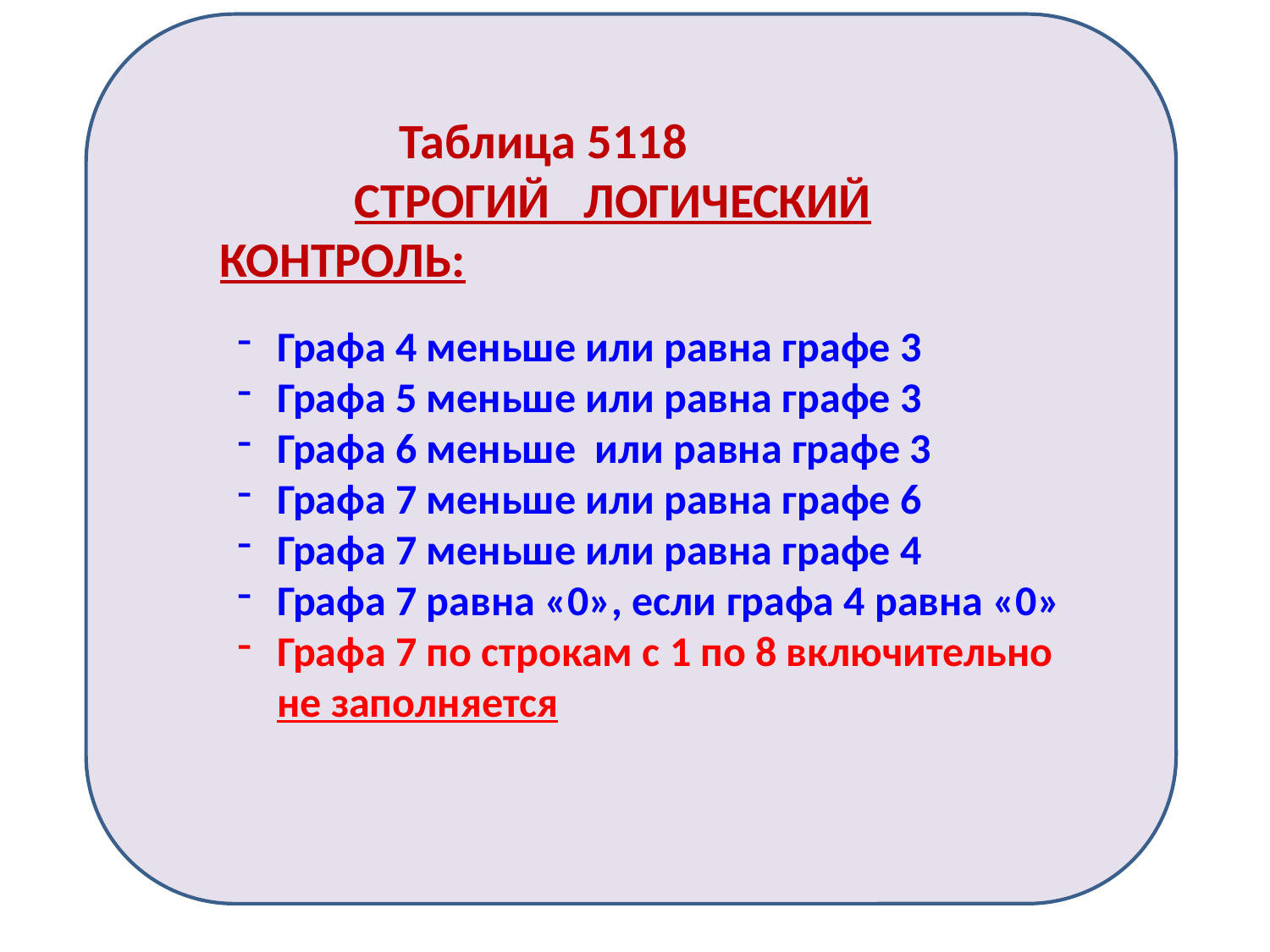

Таблица 5118                                            СТРОГИЙ   ЛОГИЧЕСКИЙ КОНТРОЛЬ:
Графа 4 меньше или равна графе 3
Графа 5 меньше или равна графе 3
Графа 6 меньше  или равна графе 3
Графа 7 меньше или равна графе 6
Графа 7 меньше или равна графе 4
Графа 7 равна «0», если графа 4 равна «0»
Графа 7 по строкам с 1 по 8 включительно не заполняется